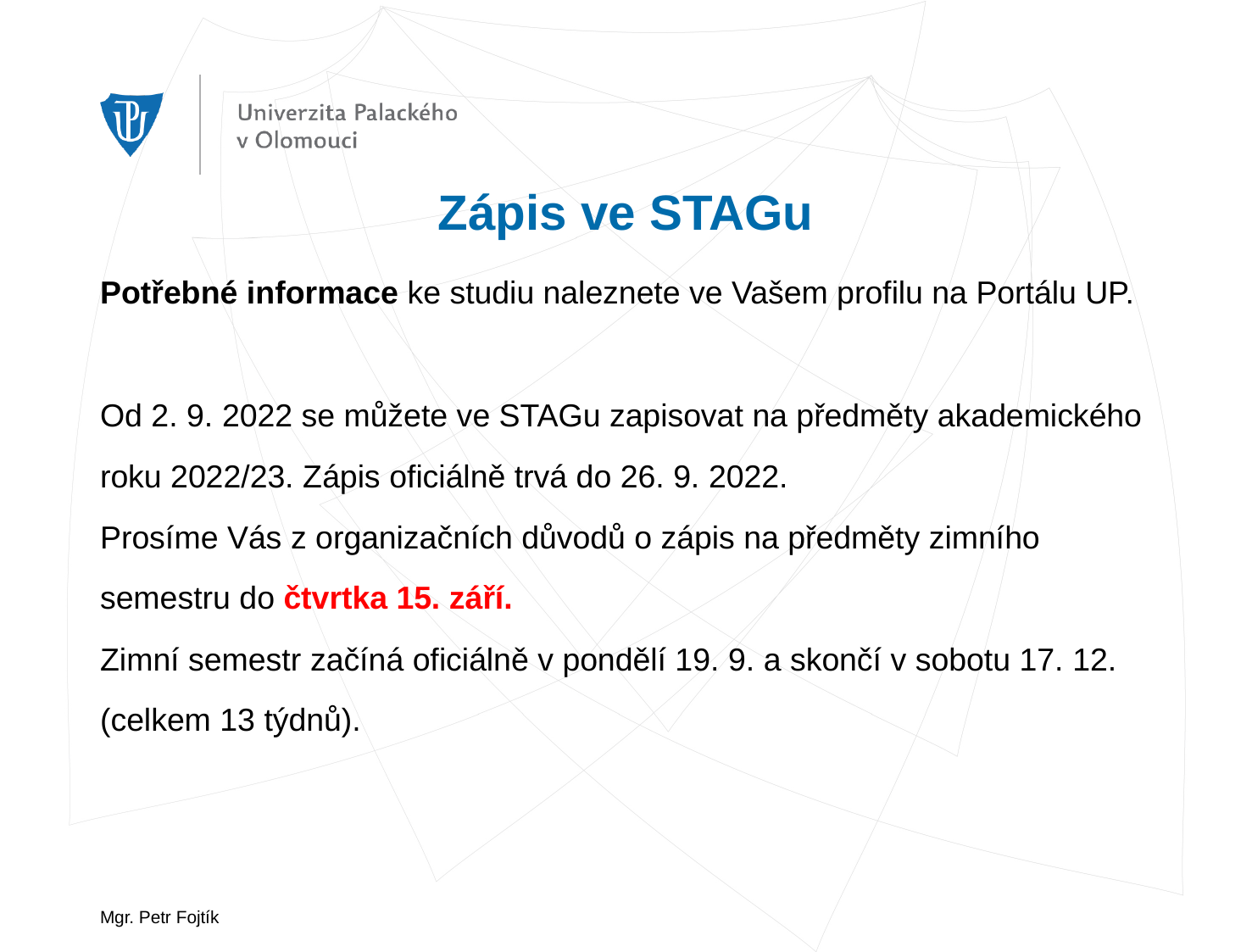

# Zápis ve STAGu
Potřebné informace ke studiu naleznete ve Vašem profilu na Portálu UP.

Od 2. 9. 2022 se můžete ve STAGu zapisovat na předměty akademického roku 2022/23. Zápis oficiálně trvá do 26. 9. 2022.
Prosíme Vás z organizačních důvodů o zápis na předměty zimního semestru do čtvrtka 15. září.
Zimní semestr začíná oficiálně v pondělí 19. 9. a skončí v sobotu 17. 12. (celkem 13 týdnů).

Mgr. Petr Fojtík